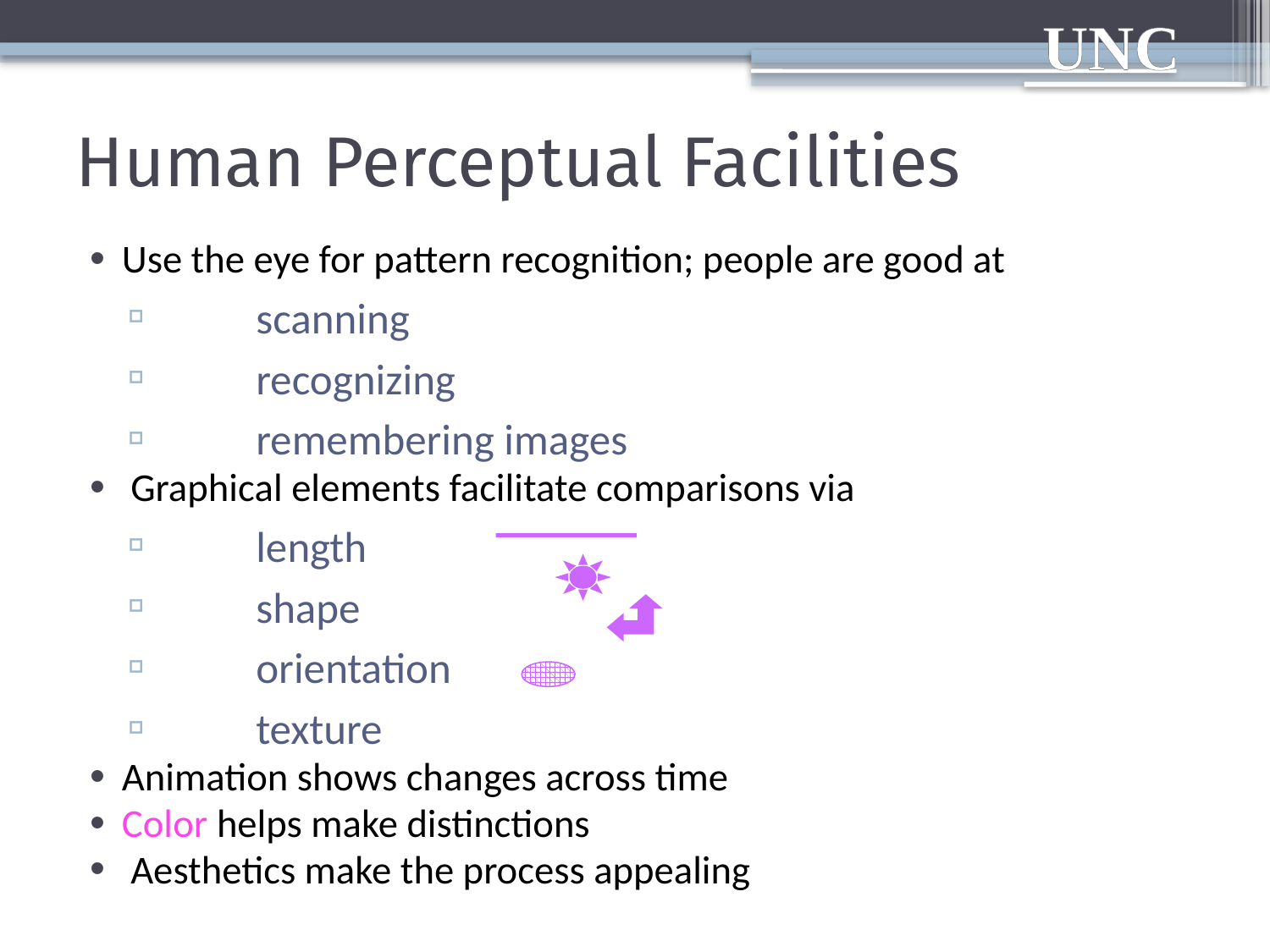

# Human Perceptual Facilities
Use the eye for pattern recognition; people are good at
          scanning
          recognizing
          remembering images
 Graphical elements facilitate comparisons via
          length
          shape
          orientation
          texture
Animation shows changes across time
Color helps make distinctions
 Aesthetics make the process appealing